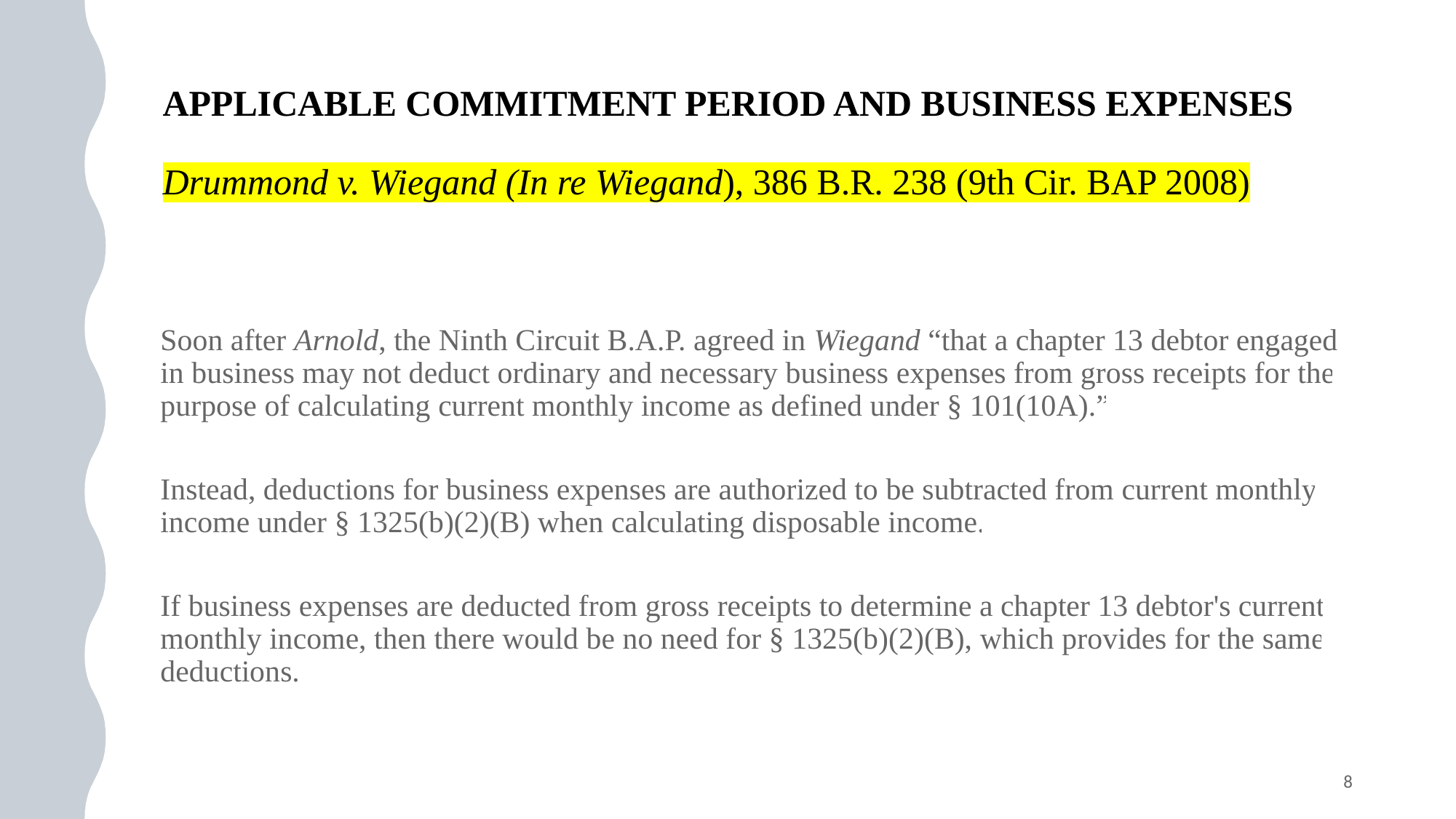

# Applicable Commitment Period And Business Expenses Drummond v. Wiegand (In re Wiegand), 386 B.R. 238 (9th Cir. BAP 2008)

Soon after Arnold, the Ninth Circuit B.A.P. agreed in Wiegand “that a chapter 13 debtor engaged in business may not deduct ordinary and necessary business expenses from gross receipts for the purpose of calculating current monthly income as defined under § 101(10A).”

Instead, deductions for business expenses are authorized to be subtracted from current monthly income under § 1325(b)(2)(B) when calculating disposable income.

If business expenses are deducted from gross receipts to determine a chapter 13 debtor's current monthly income, then there would be no need for § 1325(b)(2)(B), which provides for the same deductions.

8